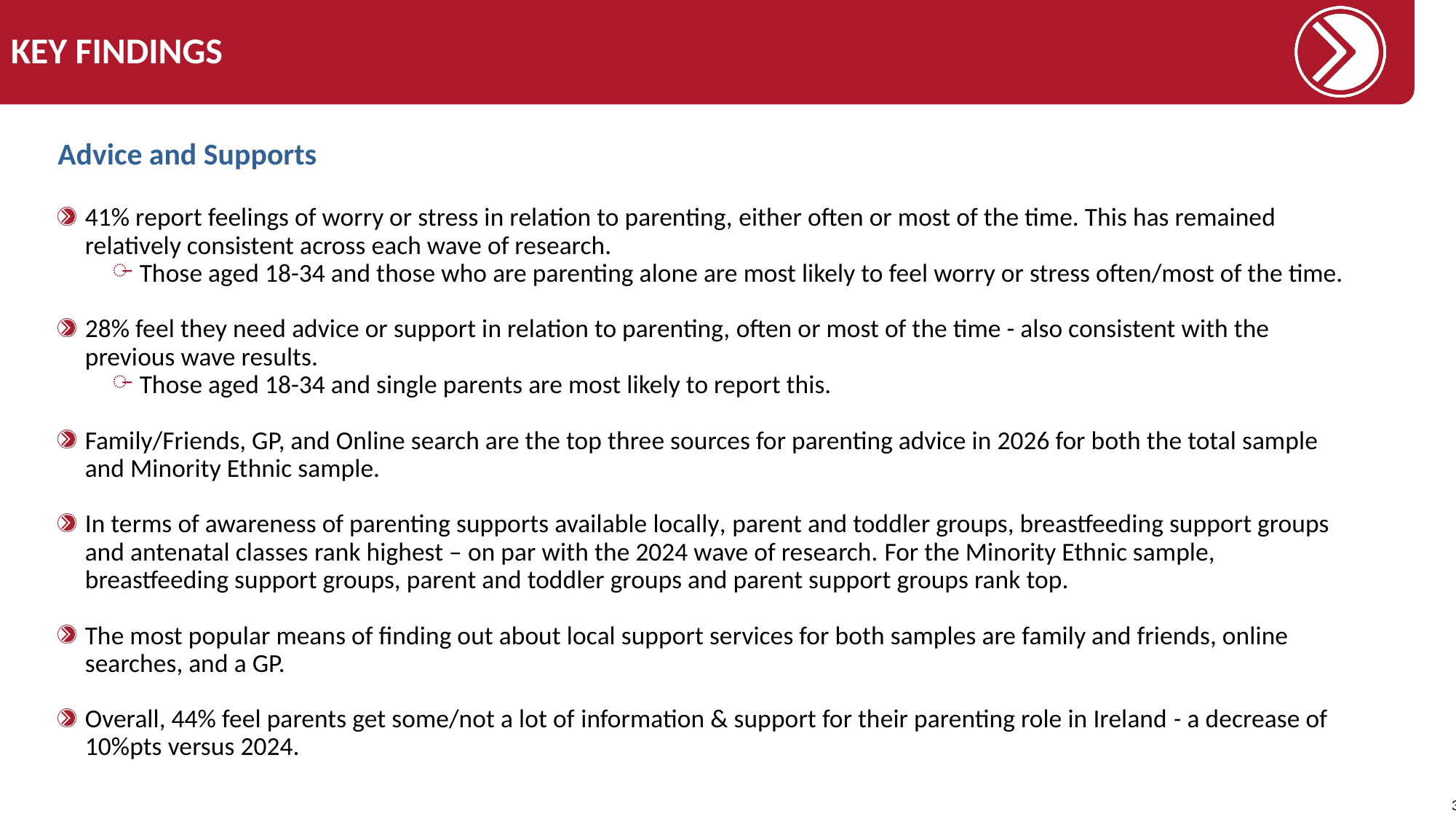

# KEY FINDINGS
Advice and Supports

41% report feelings of worry or stress in relation to parenting, either often or most of the time. This has remained relatively consistent across each wave of research.
Those aged 18-34 and those who are parenting alone are most likely to feel worry or stress often/most of the time.

28% feel they need advice or support in relation to parenting, often or most of the time - also consistent with the previous wave results.
Those aged 18-34 and single parents are most likely to report this.

Family/Friends, GP, and Online search are the top three sources for parenting advice in 2026 for both the total sample and Minority Ethnic sample.

In terms of awareness of parenting supports available locally, parent and toddler groups, breastfeeding support groups and antenatal classes rank highest – on par with the 2024 wave of research. For the Minority Ethnic sample, breastfeeding support groups, parent and toddler groups and parent support groups rank top.

The most popular means of finding out about local support services for both samples are family and friends, online searches, and a GP.

Overall, 44% feel parents get some/not a lot of information & support for their parenting role in Ireland - a decrease of 10%pts versus 2024.